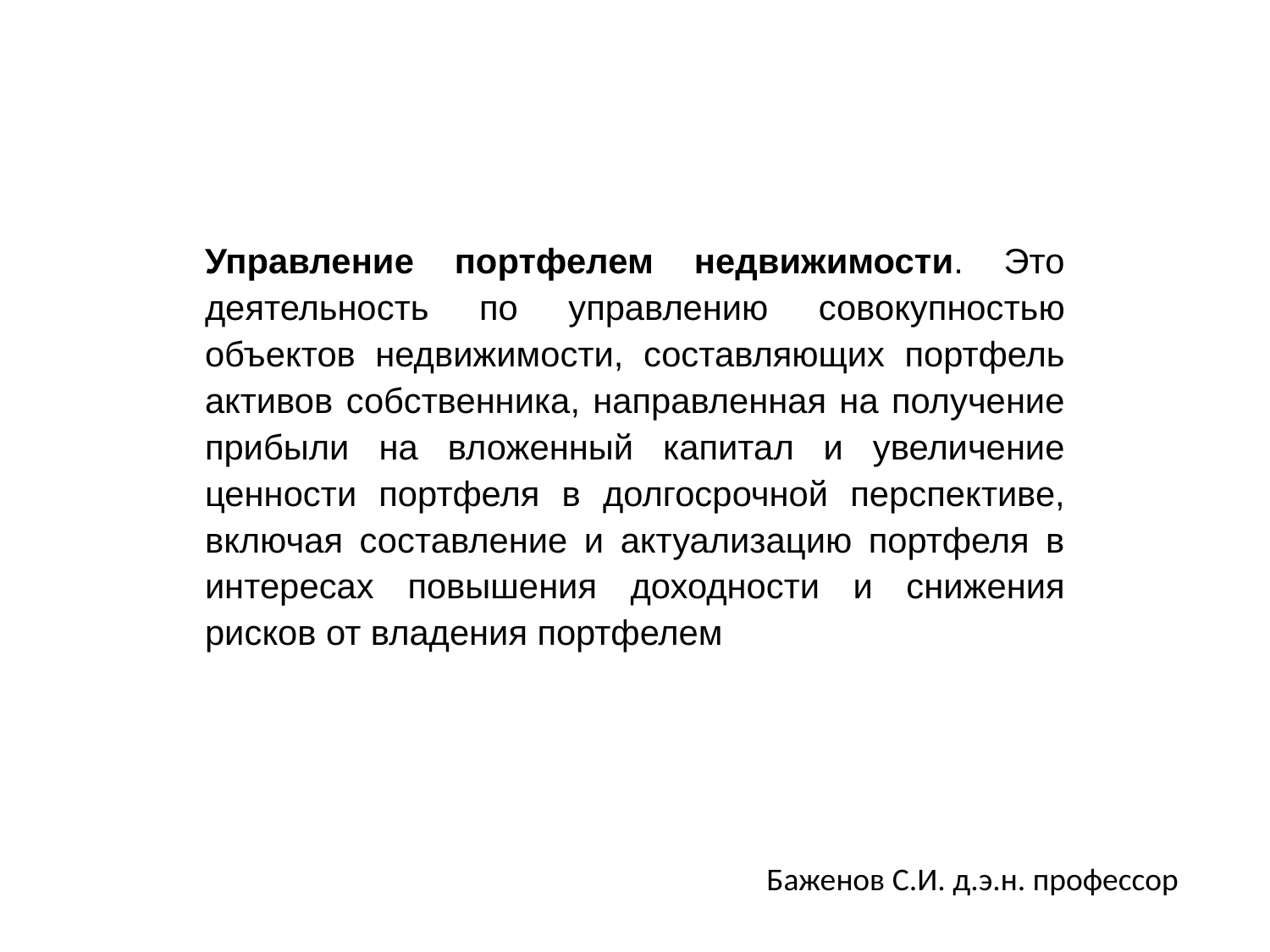

Управление портфелем недвижимости. Это деятельность по управлению совокупностью объектов недвижимости, составляющих портфель активов собственника, направленная на получение прибыли на вложенный капитал и увеличение ценности портфеля в долгосрочной перспективе, включая составление и актуализацию портфеля в интересах повышения доходности и снижения рисков от владения портфелем

Баженов С.И. д.э.н. профессор